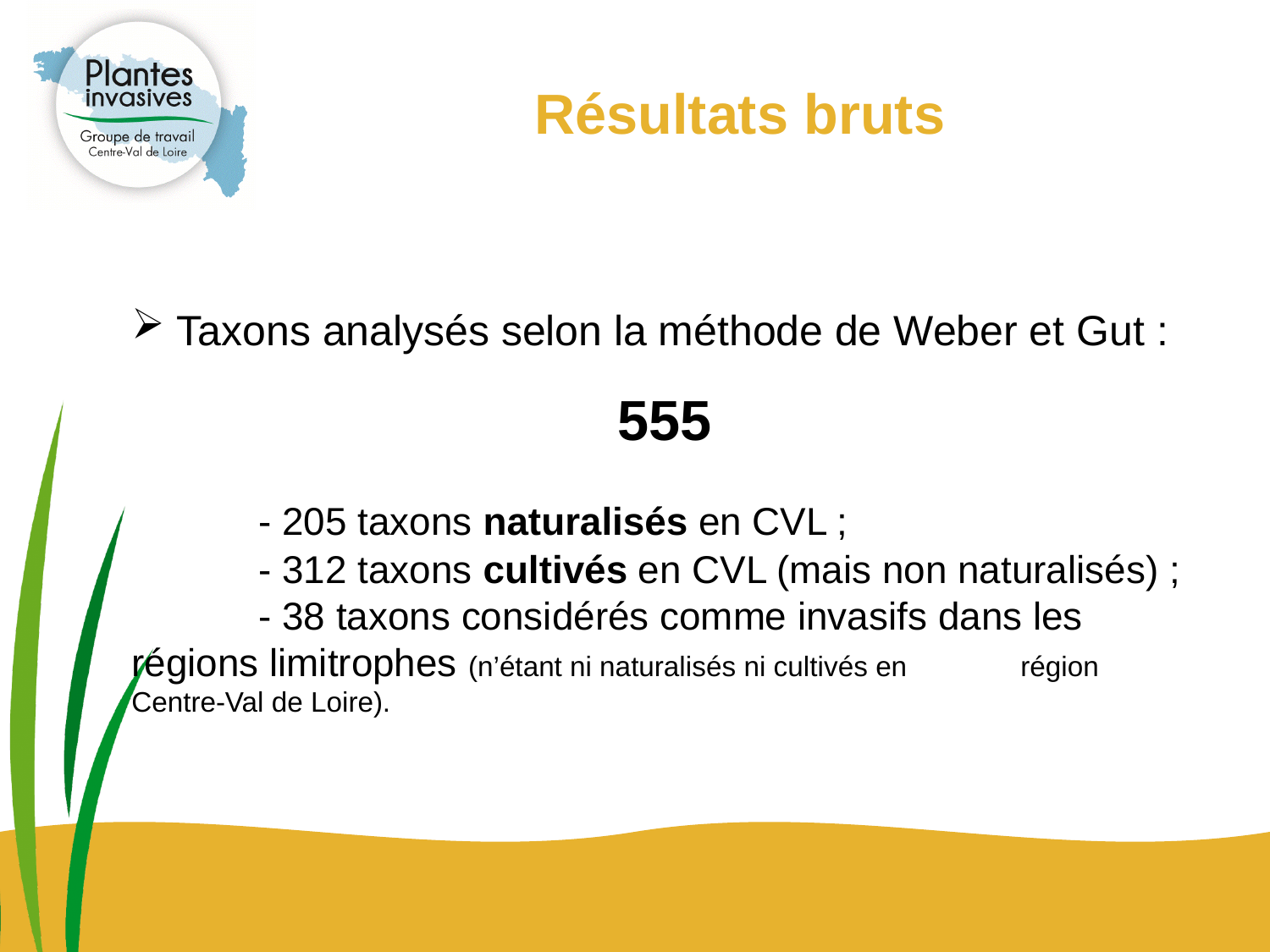

# Résultats bruts
 Taxons analysés selon la méthode de Weber et Gut :

555

	- 205 taxons naturalisés en CVL ;
	- 312 taxons cultivés en CVL (mais non naturalisés) ;
	- 38 taxons considérés comme invasifs dans les 	régions limitrophes (n’étant ni naturalisés ni cultivés en 	région Centre-Val de Loire).